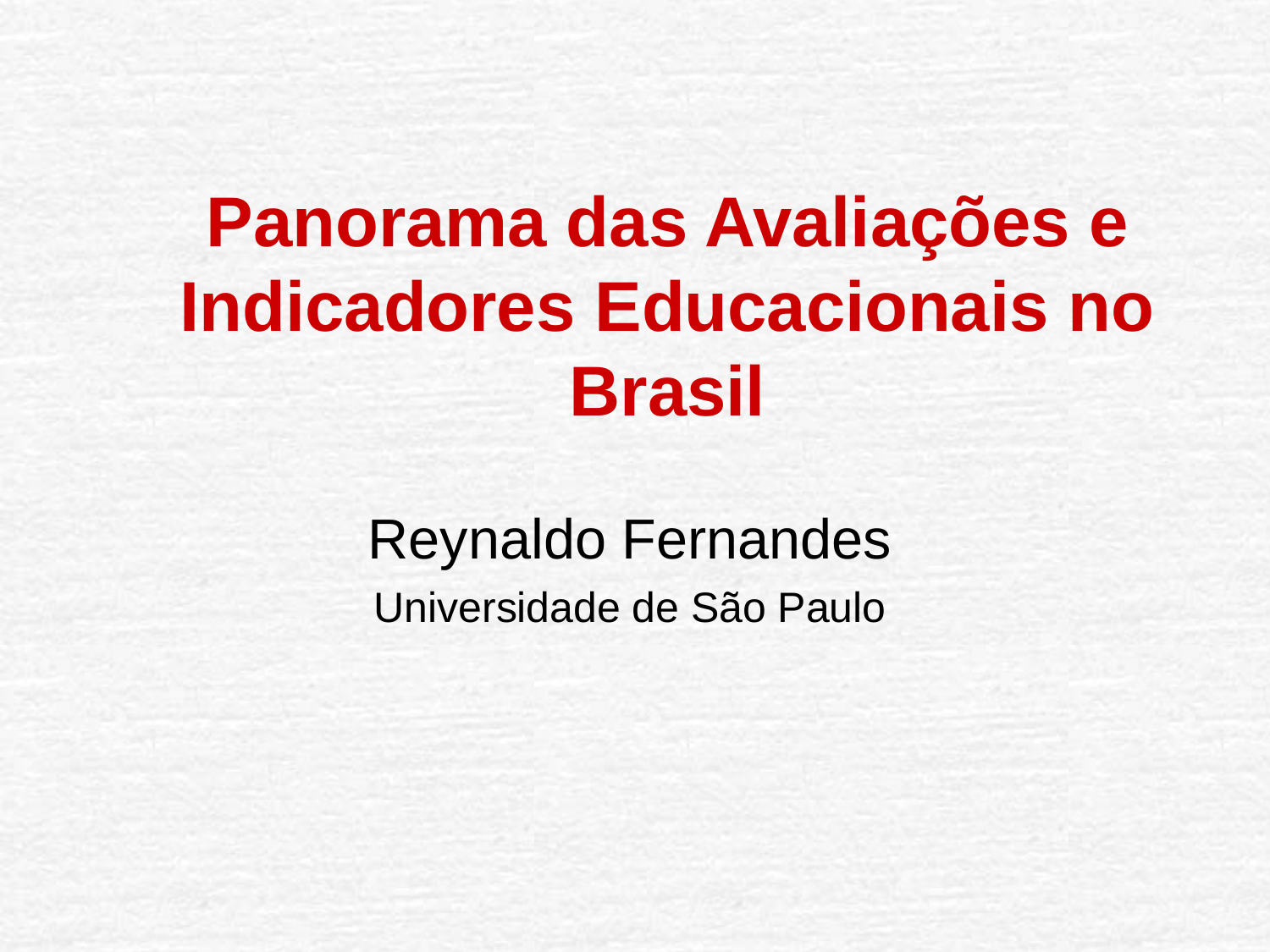

# Panorama das Avaliações e Indicadores Educacionais no Brasil
Reynaldo Fernandes
Universidade de São Paulo